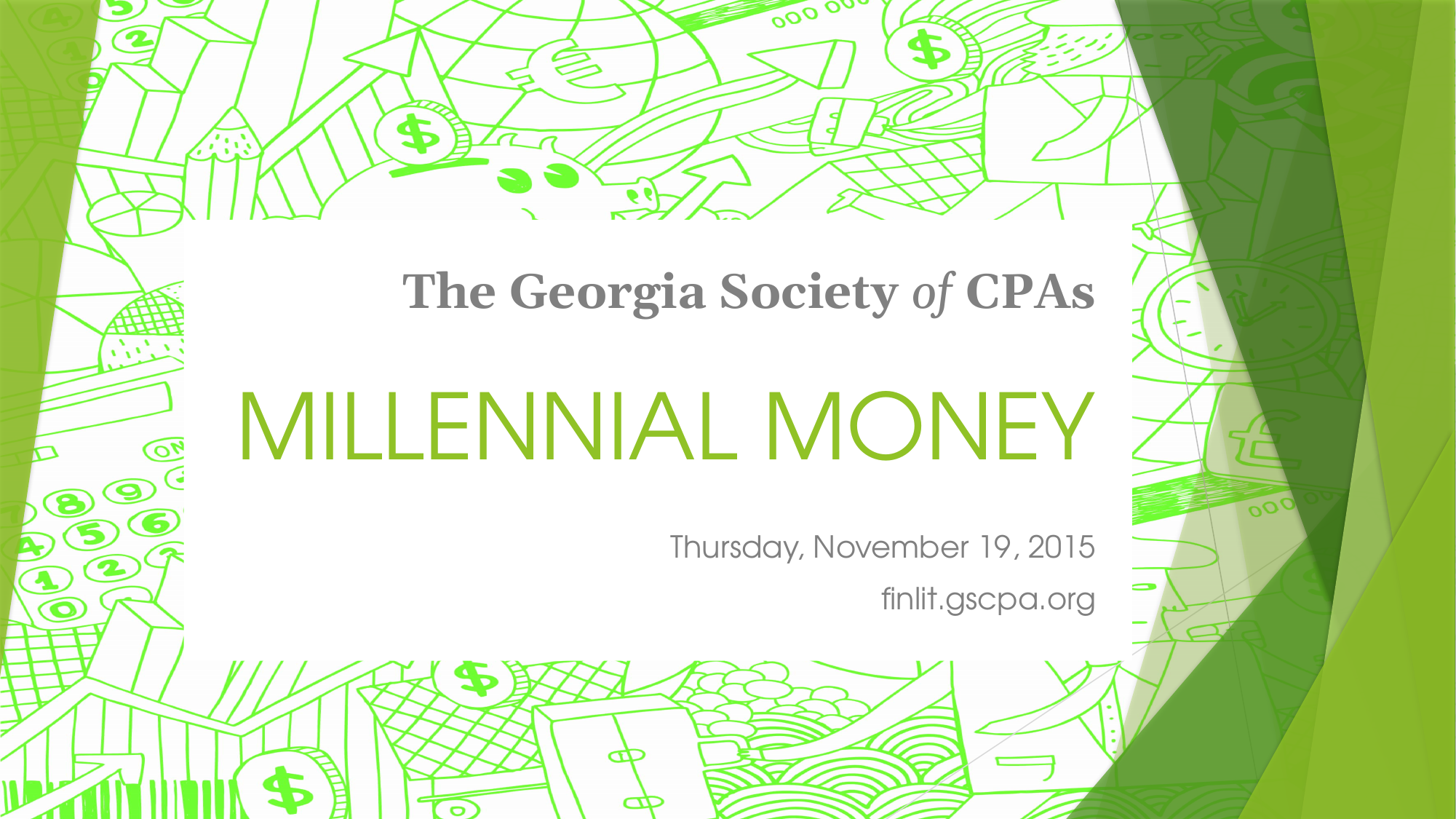

The Georgia Society of CPAs
# MILLENNIAL MONEY
Thursday, November 19, 2015
finlit.gscpa.org